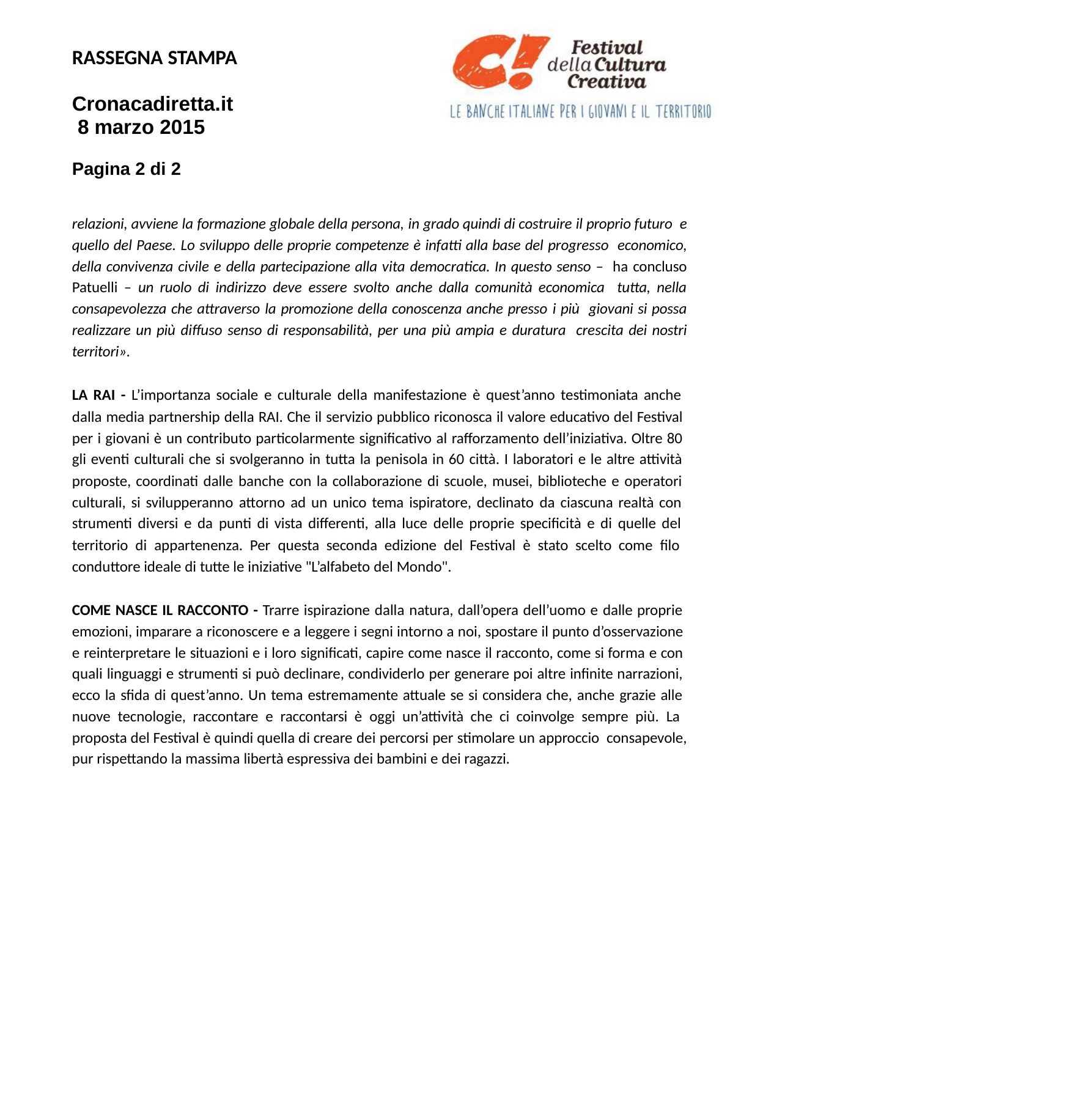

RASSEGNA STAMPA

Cronacadiretta.it  8 marzo 2015
Pagina 2 di 2

relazioni, avviene la formazione globale della persona, in grado quindi di costruire il proprio futuro  e quello del Paese. Lo sviluppo delle proprie competenze è infatti alla base del progresso  economico, della convivenza civile e della partecipazione alla vita democratica. In questo senso –  ha concluso Patuelli – un ruolo di indirizzo deve essere svolto anche dalla comunità economica  tutta, nella consapevolezza che attraverso la promozione della conoscenza anche presso i più  giovani si possa realizzare un più diffuso senso di responsabilità, per una più ampia e duratura  crescita dei nostri territori».

LA RAI - L’importanza sociale e culturale della manifestazione è quest’anno testimoniata anche  dalla media partnership della RAI. Che il servizio pubblico riconosca il valore educativo del Festival  per i giovani è un contributo particolarmente significativo al rafforzamento dell’iniziativa. Oltre 80  gli eventi culturali che si svolgeranno in tutta la penisola in 60 città. I laboratori e le altre attività  proposte, coordinati dalle banche con la collaborazione di scuole, musei, biblioteche e operatori  culturali, si svilupperanno attorno ad un unico tema ispiratore, declinato da ciascuna realtà con  strumenti diversi e da punti di vista differenti, alla luce delle proprie specificità e di quelle del  territorio di appartenenza. Per questa seconda edizione del Festival è stato scelto come filo  conduttore ideale di tutte le iniziative "L’alfabeto del Mondo".

COME NASCE IL RACCONTO - Trarre ispirazione dalla natura, dall’opera dell’uomo e dalle proprie  emozioni, imparare a riconoscere e a leggere i segni intorno a noi, spostare il punto d’osservazione  e reinterpretare le situazioni e i loro significati, capire come nasce il racconto, come si forma e con  quali linguaggi e strumenti si può declinare, condividerlo per generare poi altre infinite narrazioni,  ecco la sfida di quest’anno. Un tema estremamente attuale se si considera che, anche grazie alle  nuove tecnologie, raccontare e raccontarsi è oggi un’attività che ci coinvolge sempre più. La  proposta del Festival è quindi quella di creare dei percorsi per stimolare un approccio  consapevole, pur rispettando la massima libertà espressiva dei bambini e dei ragazzi.